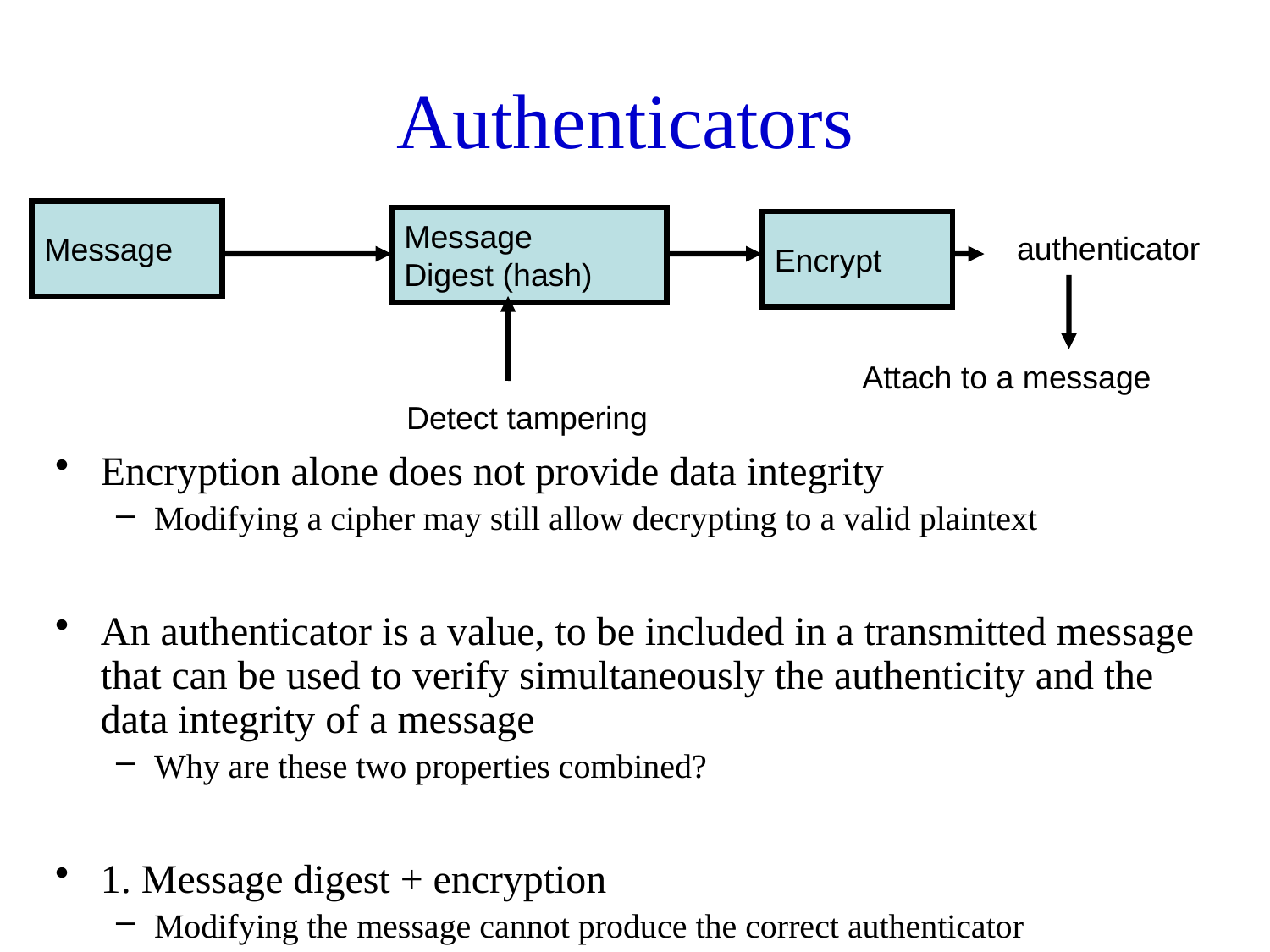

# Authenticators
Message
Message
Digest (hash)
Encrypt
authenticator

Attach to a message
Detect tampering
Encryption alone does not provide data integrity
Modifying a cipher may still allow decrypting to a valid plaintext

An authenticator is a value, to be included in a transmitted message that can be used to verify simultaneously the authenticity and the data integrity of a message
Why are these two properties combined?

1. Message digest + encryption
Modifying the message cannot produce the correct authenticator